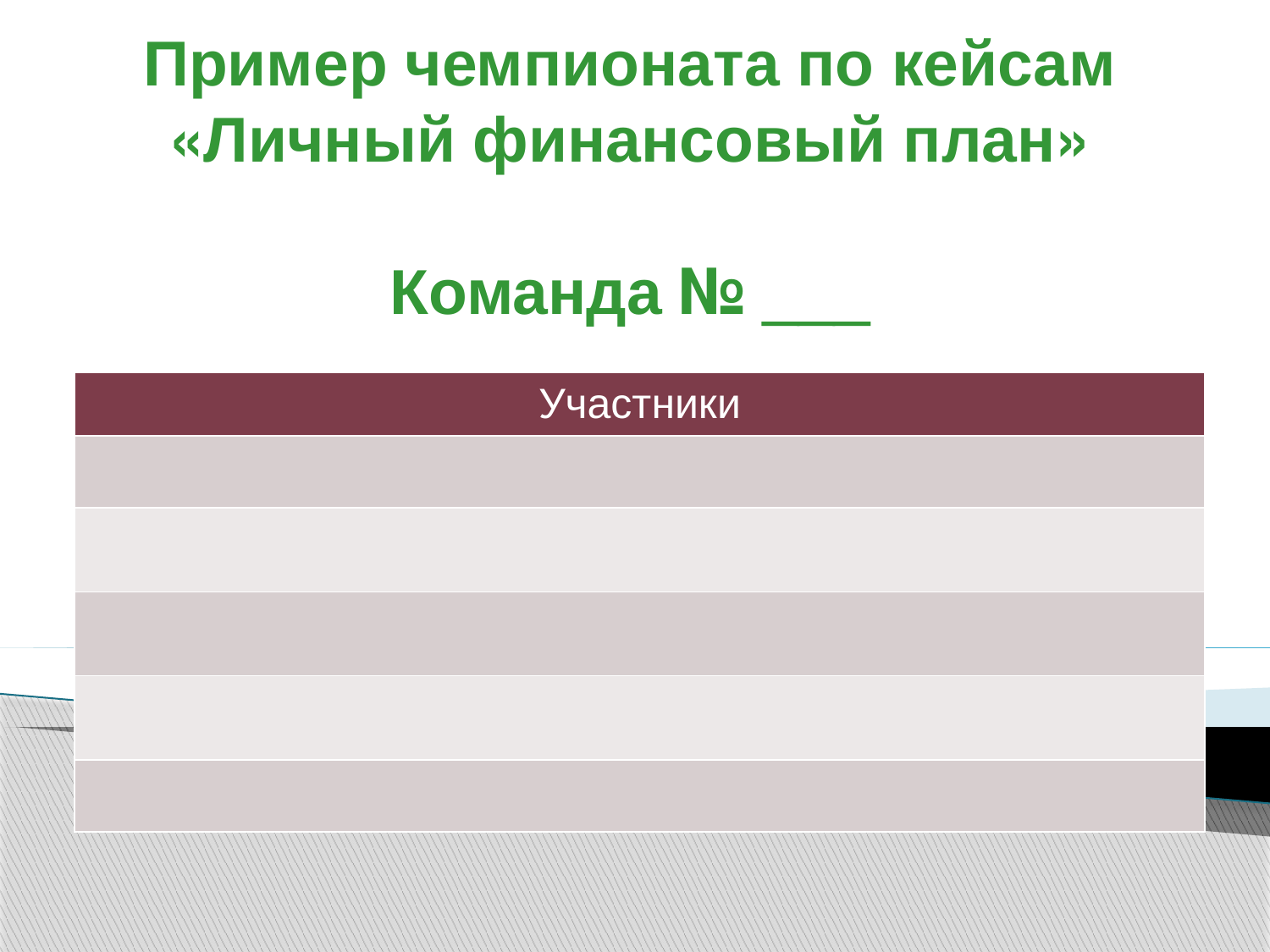

Пример чемпионата по кейсам «Личный финансовый план»

Команда № ___

__________________
| Участники |
| --- |
|  |
|  |
|  |
|  |
|  |